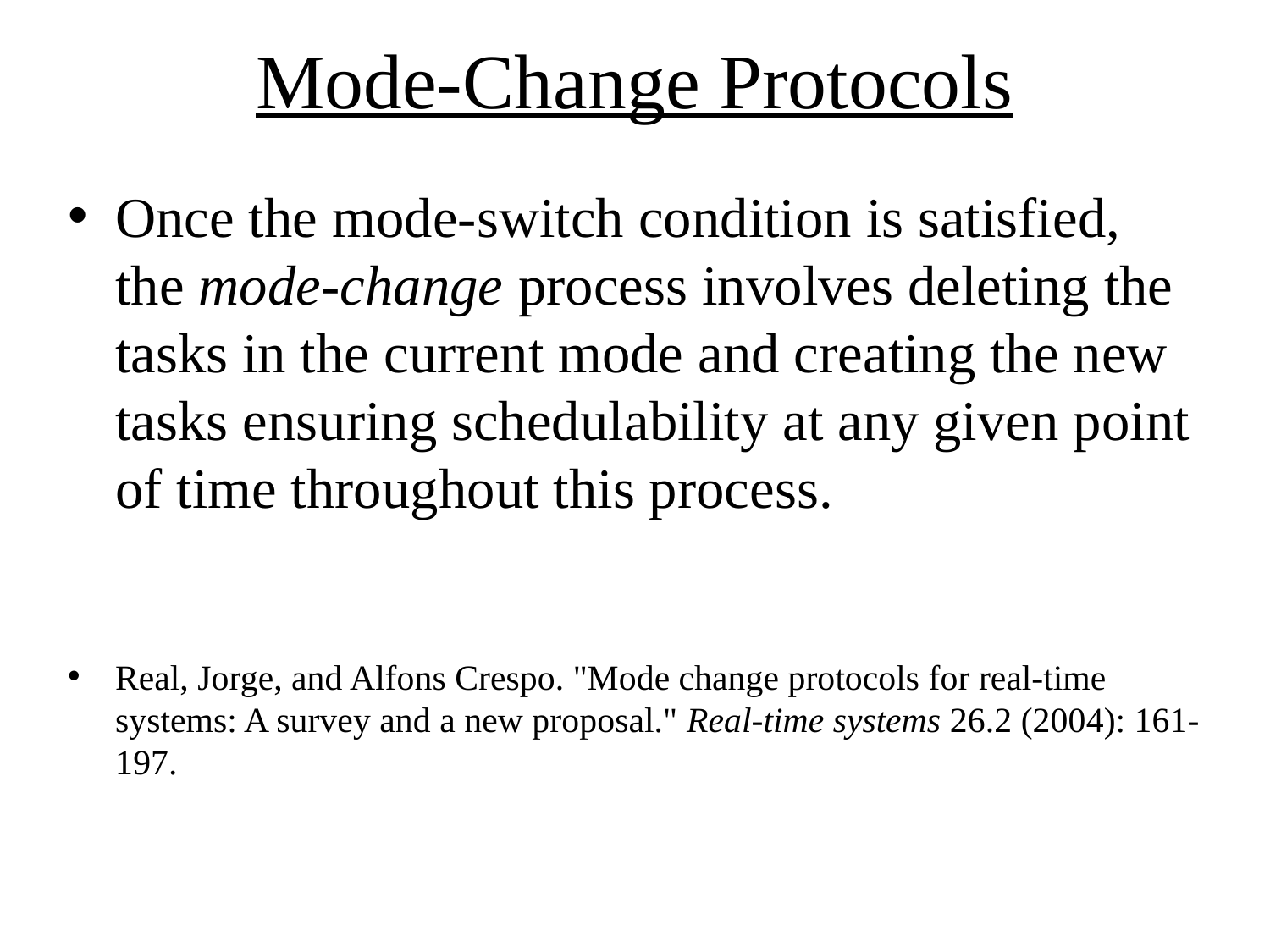

# Mode-Change Protocols
Once the mode-switch condition is satisfied, the mode-change process involves deleting the tasks in the current mode and creating the new tasks ensuring schedulability at any given point of time throughout this process.

Real, Jorge, and Alfons Crespo. "Mode change protocols for real-time systems: A survey and a new proposal." Real-time systems 26.2 (2004): 161-197.